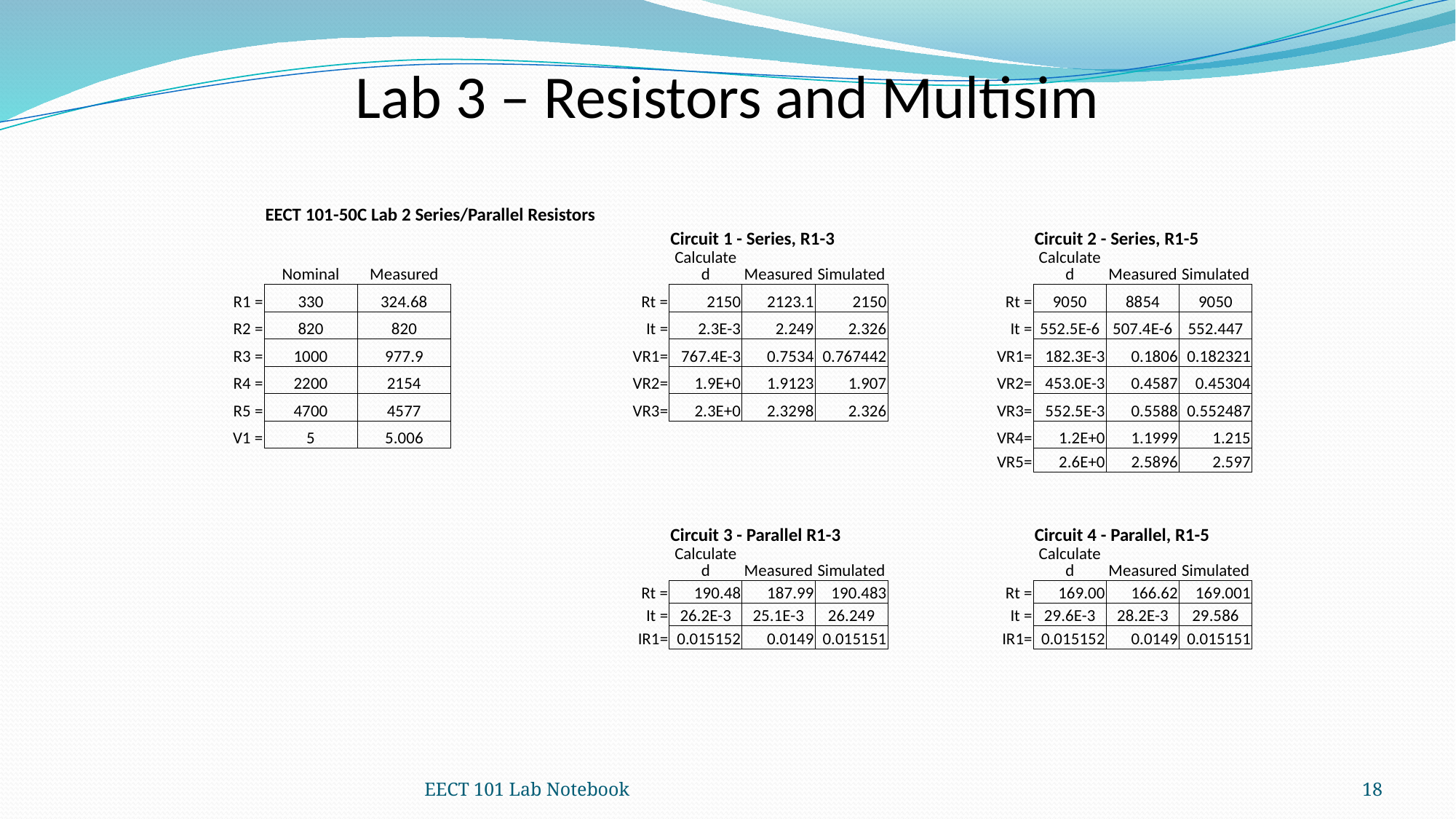

Lab 3 – Resistors and Multisim
|  | EECT 101-50C Lab 2 Series/Parallel Resistors |  |  |  |  |  |  |  |  |  |  |  |  |
| --- | --- | --- | --- | --- | --- | --- | --- | --- | --- | --- | --- | --- | --- |
|  |  |  |  |  |  | Circuit 1 - Series, R1-3 |  |  |  |  | Circuit 2 - Series, R1-5 |  |  |
|  | Nominal | Measured |  |  |  | Calculated | Measured | Simulated |  |  | Calculated | Measured | Simulated |
| R1 = | 330 | 324.68 |  |  | Rt = | 2150 | 2123.1 | 2150 |  | Rt = | 9050 | 8854 | 9050 |
| R2 = | 820 | 820 |  |  | It = | 2.3E-3 | 2.249 | 2.326 |  | It = | 552.5E-6 | 507.4E-6 | 552.447 |
| R3 = | 1000 | 977.9 |  |  | VR1= | 767.4E-3 | 0.7534 | 0.767442 |  | VR1= | 182.3E-3 | 0.1806 | 0.182321 |
| R4 = | 2200 | 2154 |  |  | VR2= | 1.9E+0 | 1.9123 | 1.907 |  | VR2= | 453.0E-3 | 0.4587 | 0.45304 |
| R5 = | 4700 | 4577 |  |  | VR3= | 2.3E+0 | 2.3298 | 2.326 |  | VR3= | 552.5E-3 | 0.5588 | 0.552487 |
| V1 = | 5 | 5.006 |  |  |  |  |  |  |  | VR4= | 1.2E+0 | 1.1999 | 1.215 |
|  |  |  |  |  |  |  |  |  |  | VR5= | 2.6E+0 | 2.5896 | 2.597 |
|  |  |  |  |  |  |  |  |  |  |  |  |  |  |
|  |  |  |  |  |  |  |  |  |  |  |  |  |  |
|  |  |  |  |  |  | Circuit 3 - Parallel R1-3 |  |  |  |  | Circuit 4 - Parallel, R1-5 |  |  |
|  |  |  |  |  |  | Calculated | Measured | Simulated |  |  | Calculated | Measured | Simulated |
|  |  |  |  |  | Rt = | 190.48 | 187.99 | 190.483 |  | Rt = | 169.00 | 166.62 | 169.001 |
|  |  |  |  |  | It = | 26.2E-3 | 25.1E-3 | 26.249 |  | It = | 29.6E-3 | 28.2E-3 | 29.586 |
|  |  |  |  |  | IR1= | 0.015152 | 0.0149 | 0.015151 |  | IR1= | 0.015152 | 0.0149 | 0.015151 |
|  |  |  |  |  |  |  |  |  |  |  |  |  |  |
EECT 101 Lab Notebook
18